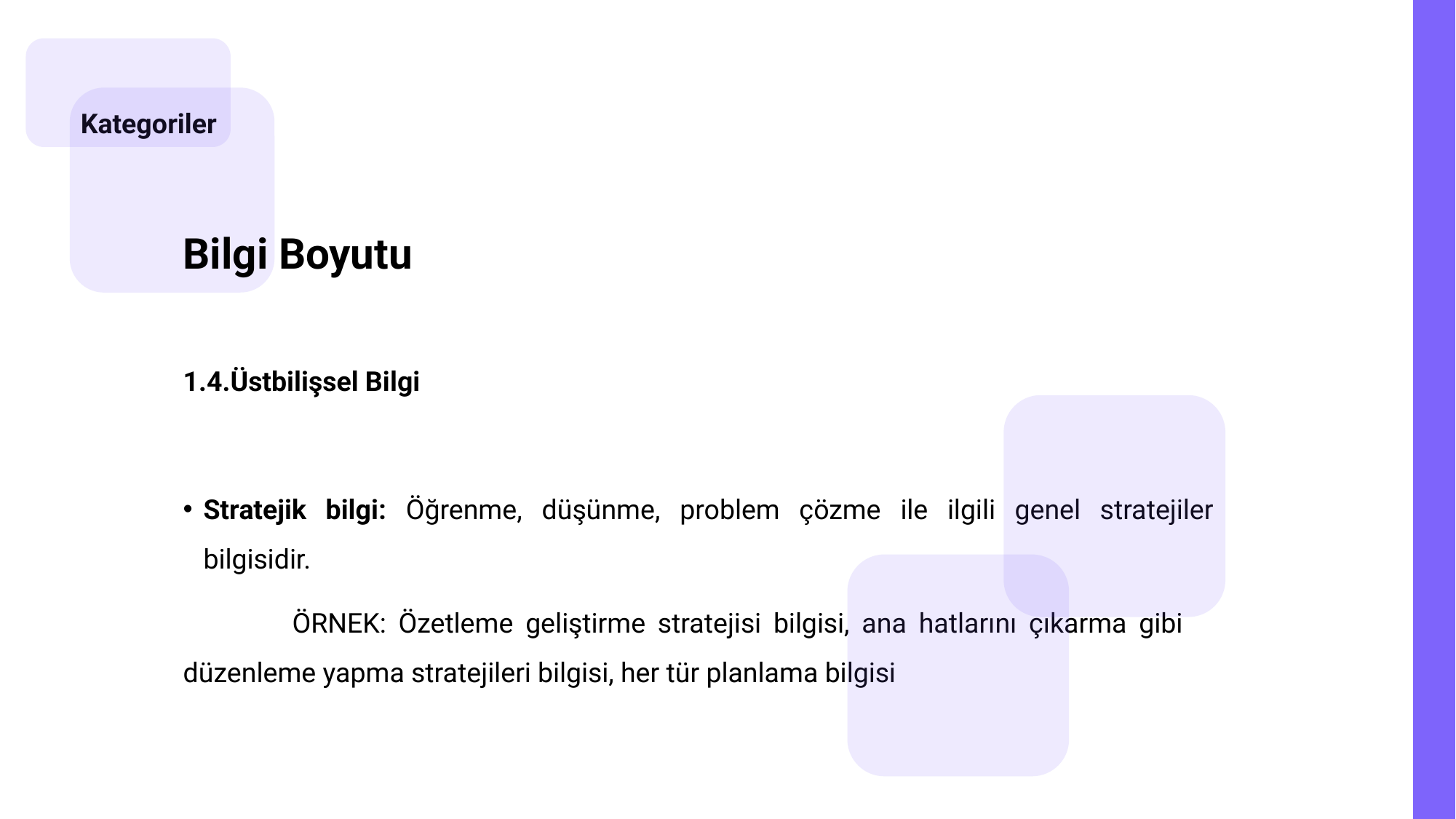

Kategoriler
Bilgi Boyutu
1.4.Üstbilişsel Bilgi

Stratejik bilgi: Öğrenme, düşünme, problem çözme ile ilgili genel stratejiler bilgisidir.
	ÖRNEK: Özetleme geliştirme stratejisi bilgisi, ana hatlarını çıkarma gibi 	düzenleme yapma stratejileri bilgisi, her tür planlama bilgisi